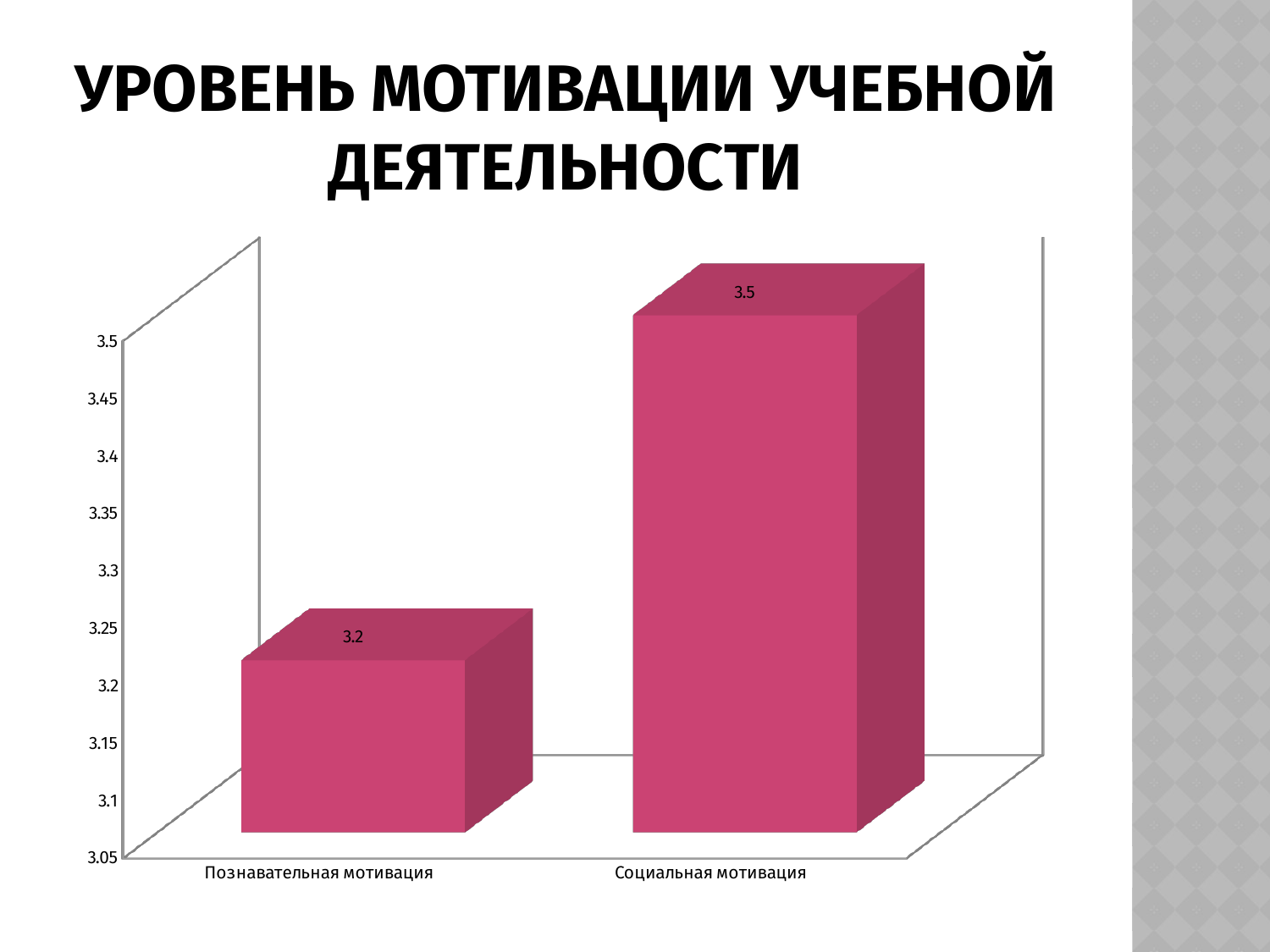

# Уровень мотивации учебной деятельности

[unsupported chart]